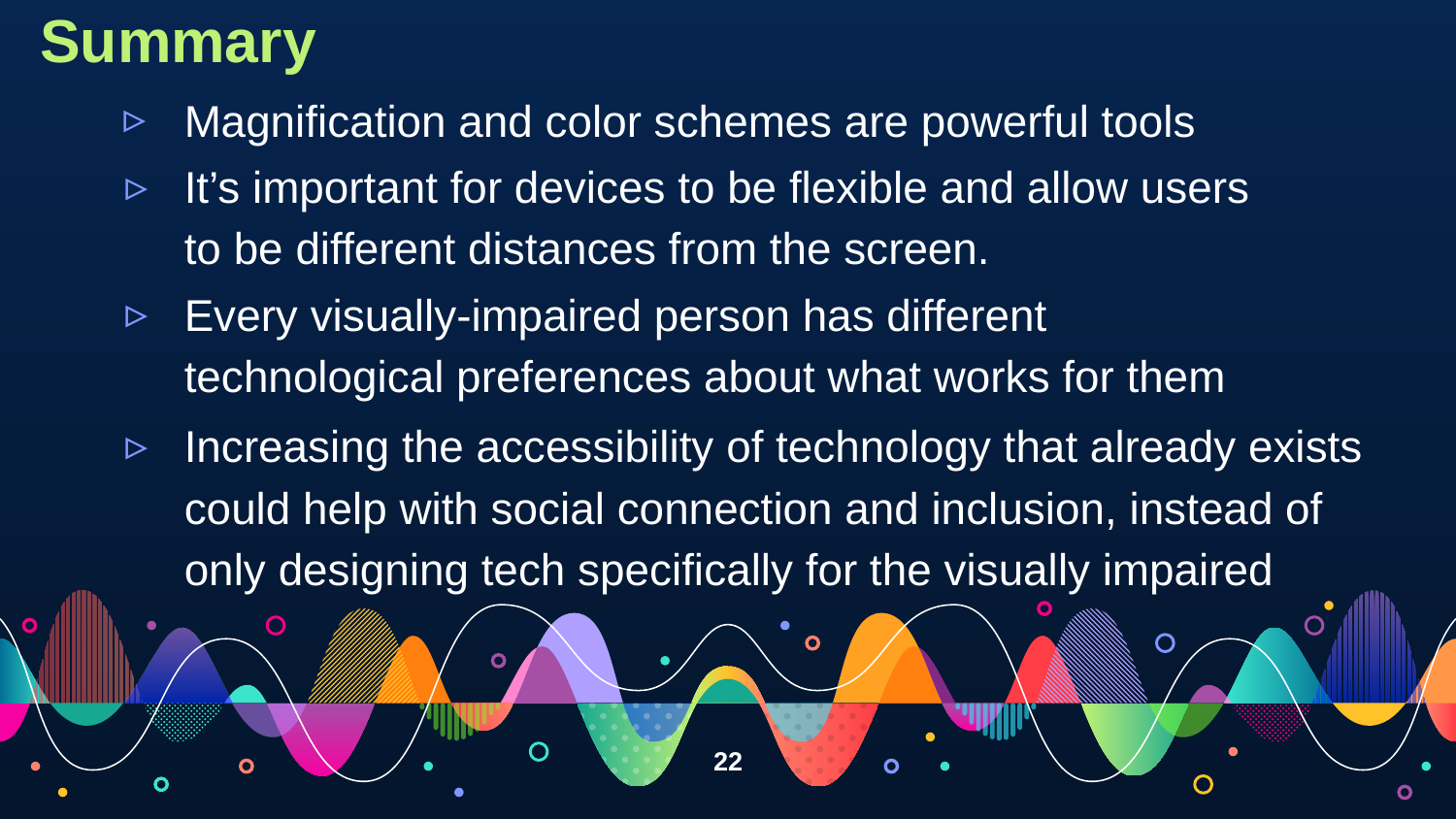

Summary
Magnification and color schemes are powerful tools

It’s important for devices to be flexible and allow users to be different distances from the screen.

Every visually-impaired person has different technological preferences about what works for them

Increasing the accessibility of technology that already exists could help with social connection and inclusion, instead of only designing tech specifically for the visually impaired
22